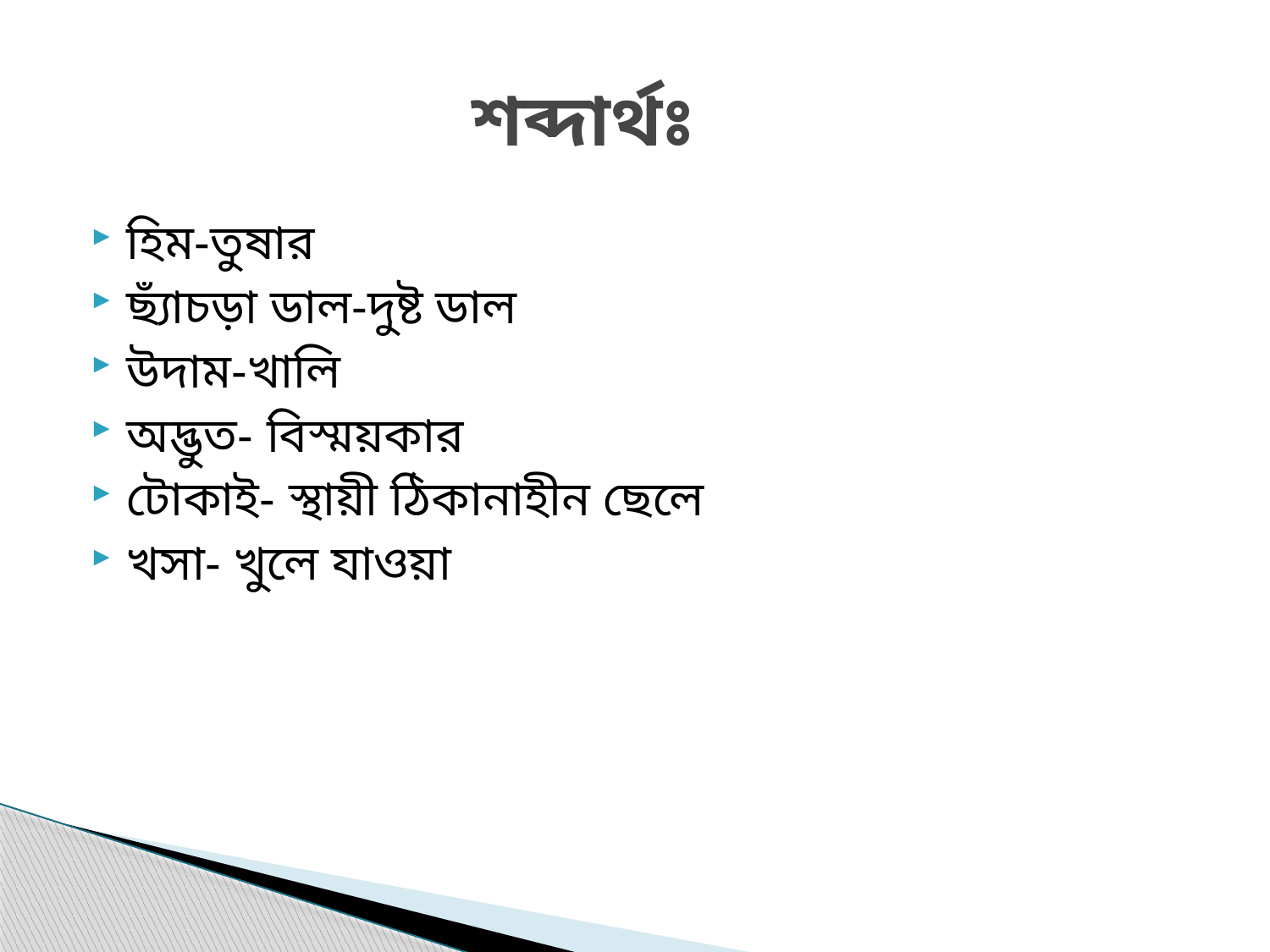

# শব্দার্থঃ
হিম-তুষার
ছ্যাঁচড়া ডাল-দুষ্ট ডাল
উদাম-খালি
অদ্ভুত- বিস্ময়কার
টোকাই- স্থায়ী ঠিকানাহীন ছেলে
খসা- খুলে যাওয়া